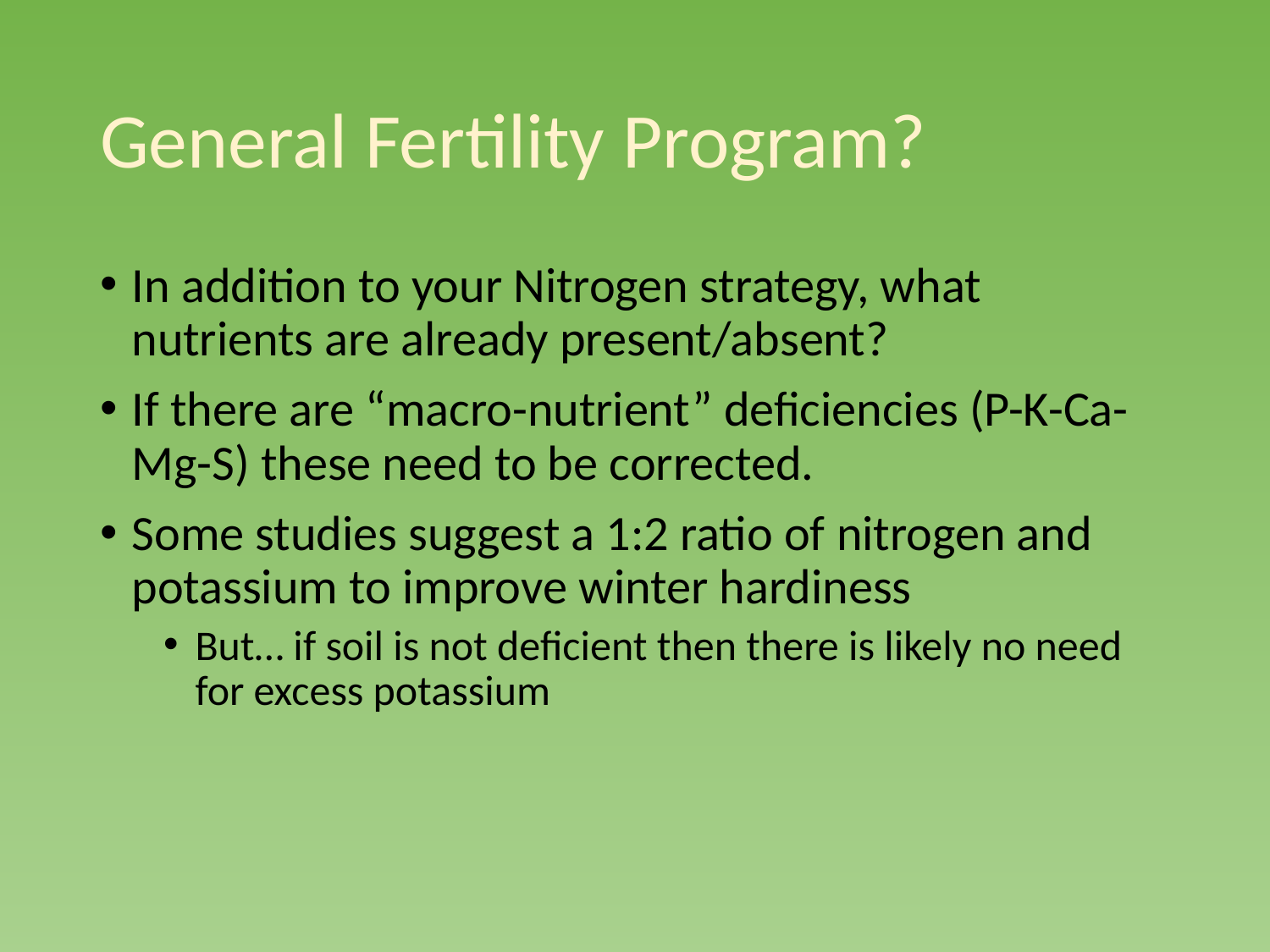

# General Fertility Program?
In addition to your Nitrogen strategy, what nutrients are already present/absent?
If there are “macro-nutrient” deficiencies (P-K-Ca-Mg-S) these need to be corrected.
Some studies suggest a 1:2 ratio of nitrogen and potassium to improve winter hardiness
But… if soil is not deficient then there is likely no need for excess potassium